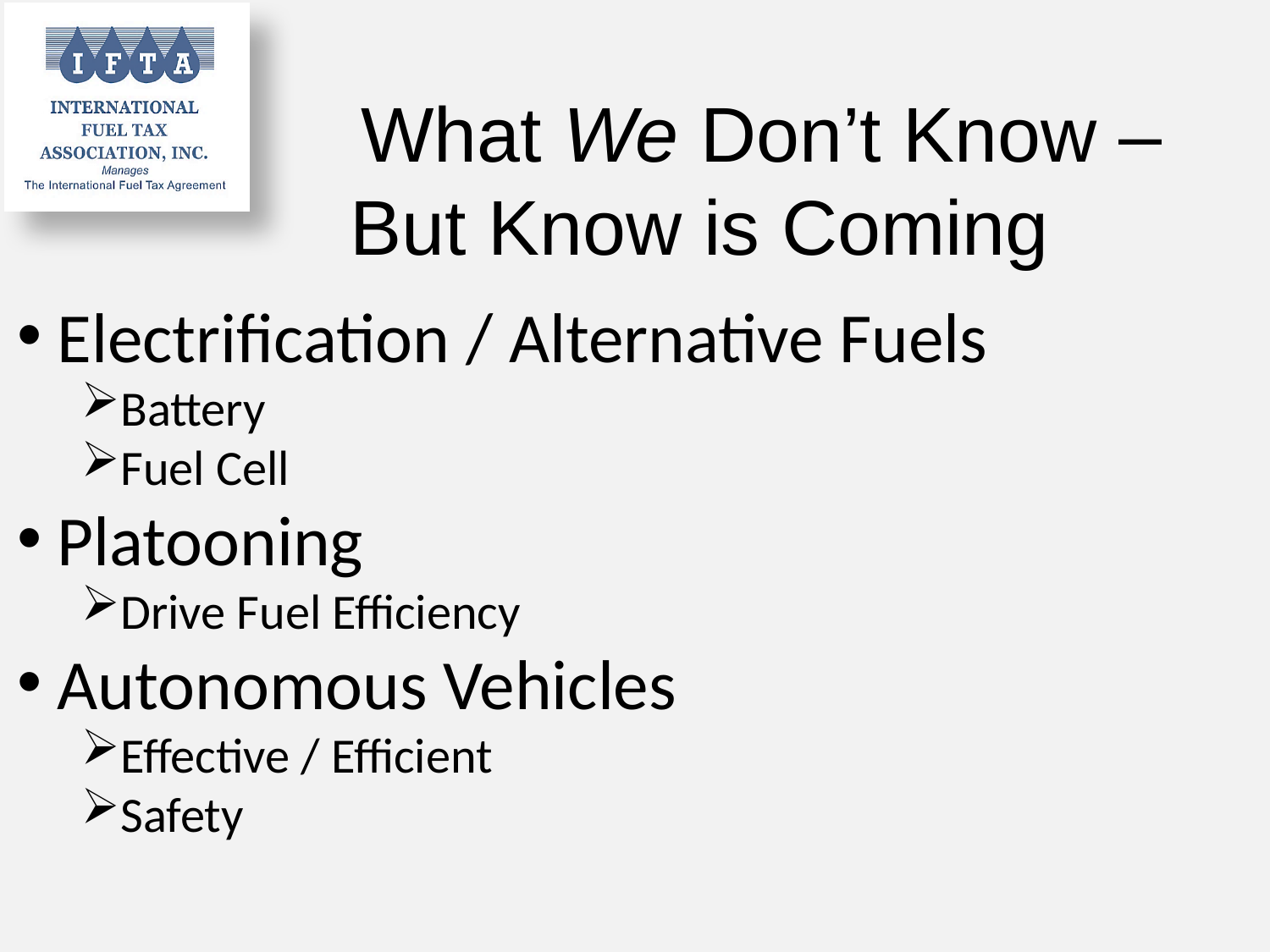

# What We Don’t Know – But Know is Coming
Electrification / Alternative Fuels
Battery
Fuel Cell
Platooning
Drive Fuel Efficiency
Autonomous Vehicles
Effective / Efficient
Safety